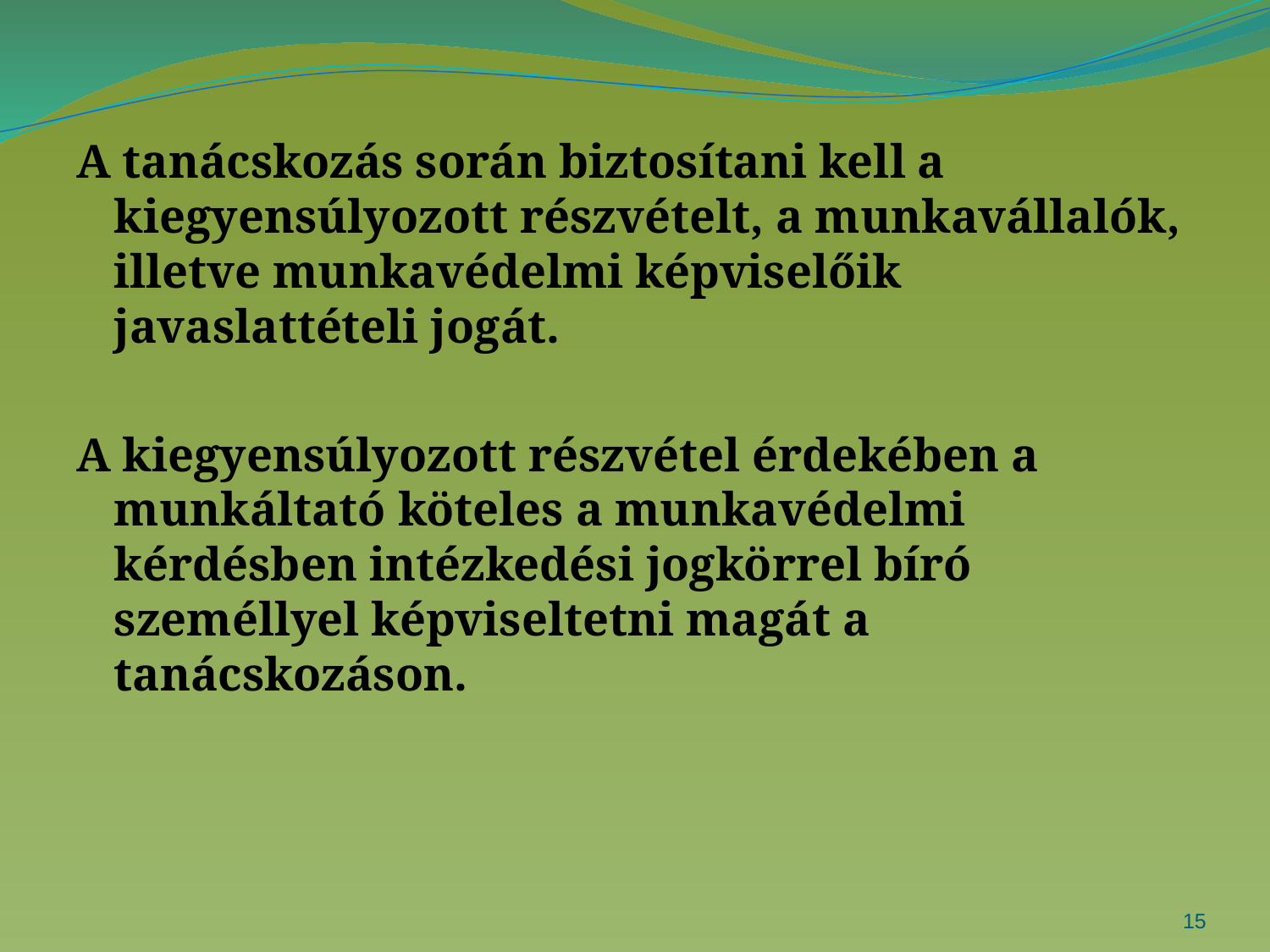

#
A tanácskozás során biztosítani kell a kiegyensúlyozott részvételt, a munkavállalók, illetve munkavédelmi képviselőik javaslattételi jogát.

A kiegyensúlyozott részvétel érdekében a munkáltató köteles a munkavédelmi kérdésben intézkedési jogkörrel bíró személlyel képviseltetni magát a tanácskozáson.

15